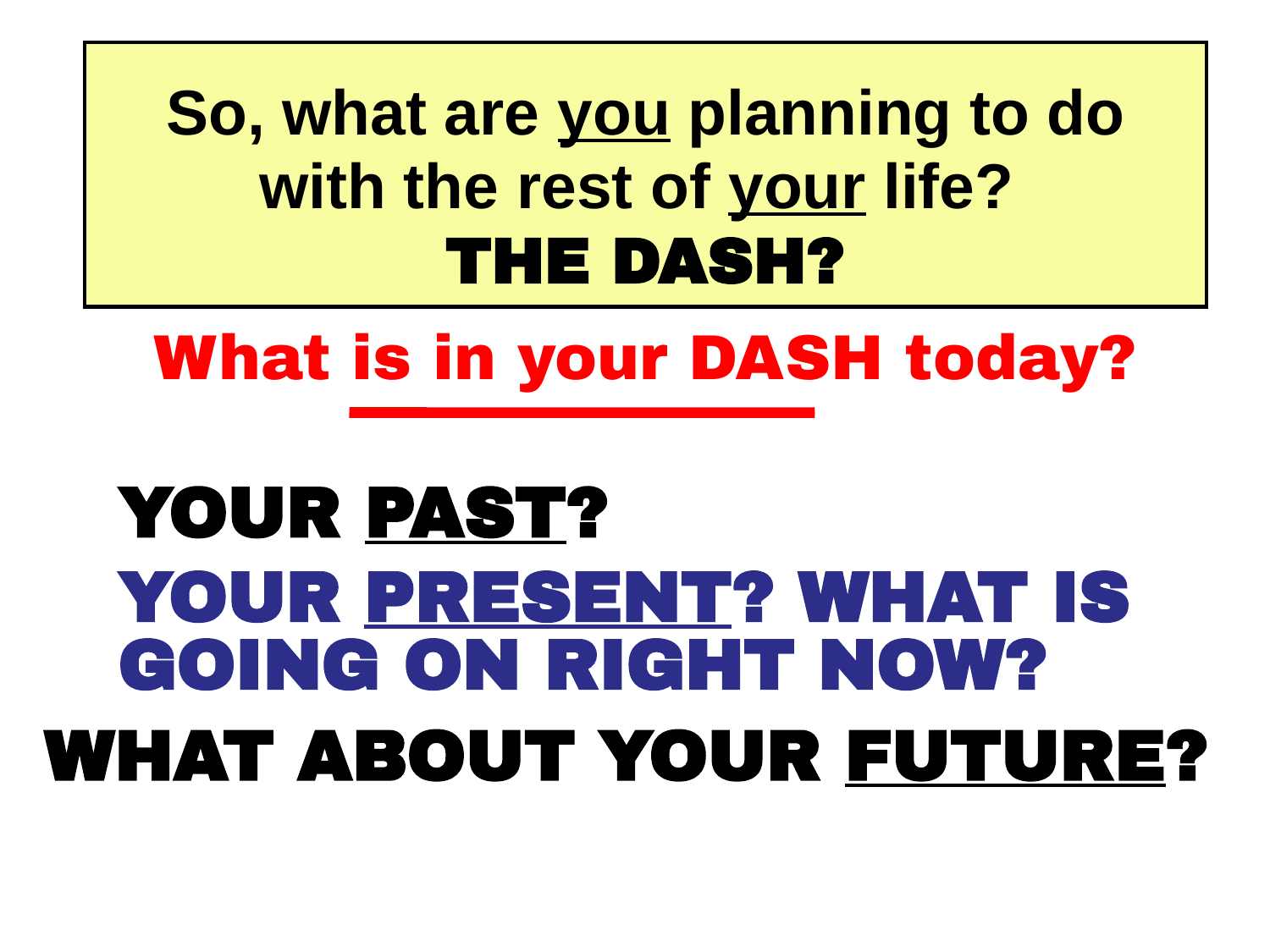

So, what are you planning to do
with the rest of your life?
THE DASH?
# What is in your DASH today?

YOUR PAST?
YOUR PRESENT? WHAT IS GOING ON RIGHT NOW?
WHAT ABOUT YOUR FUTURE?